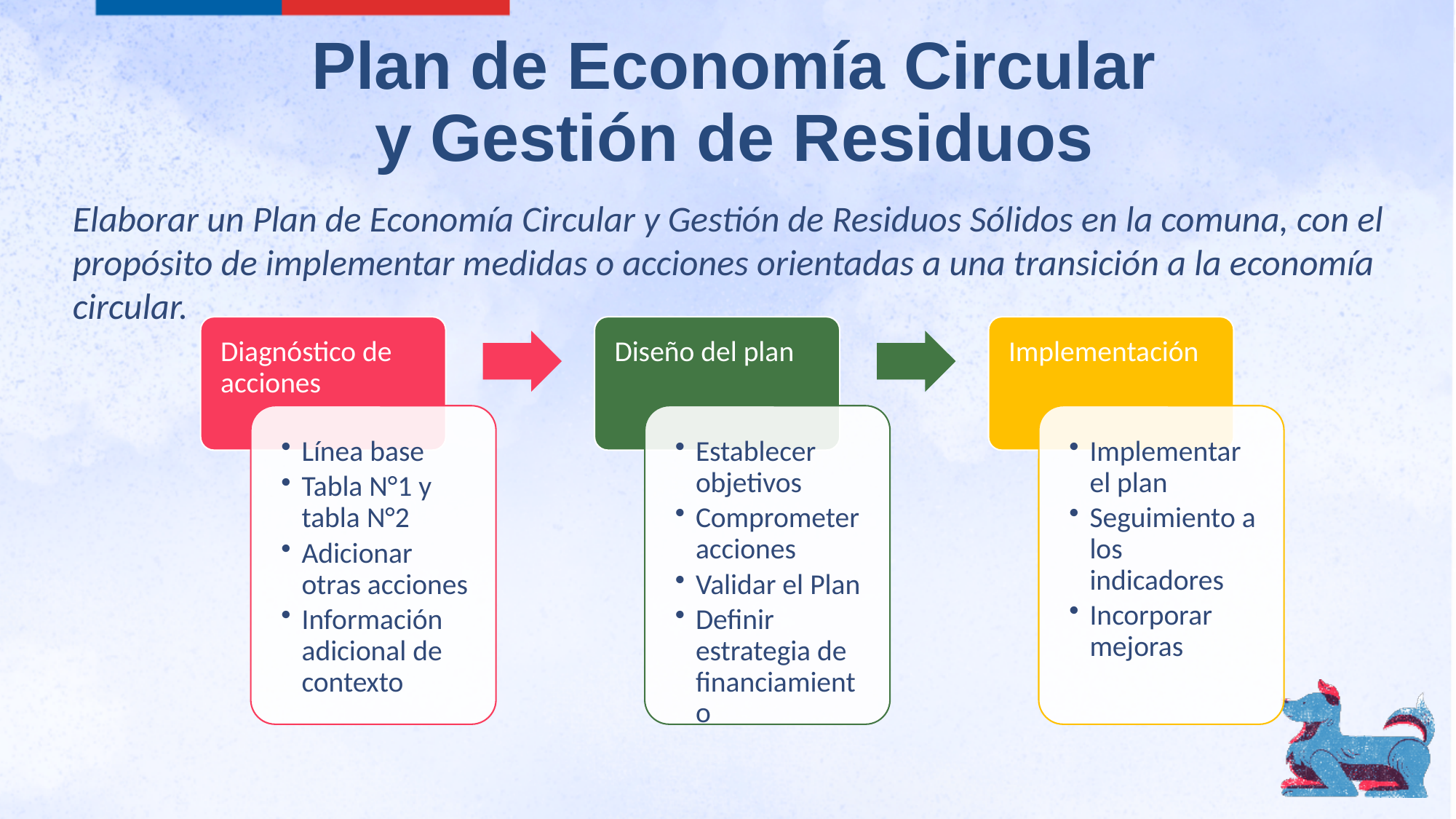

# Plan de Economía Circular y Gestión de Residuos
Elaborar un Plan de Economía Circular y Gestión de Residuos Sólidos en la comuna, con el propósito de implementar medidas o acciones orientadas a una transición a la economía circular.
Diagnóstico de acciones
Línea base
Tabla N°1 y tabla N°2
Adicionar otras acciones
Información adicional de contexto

Diseño del plan
Establecer objetivos
Comprometer acciones
Validar el Plan
Definir estrategia de financiamiento

Implementación
Implementar el plan
Seguimiento a los indicadores
Incorporar mejoras